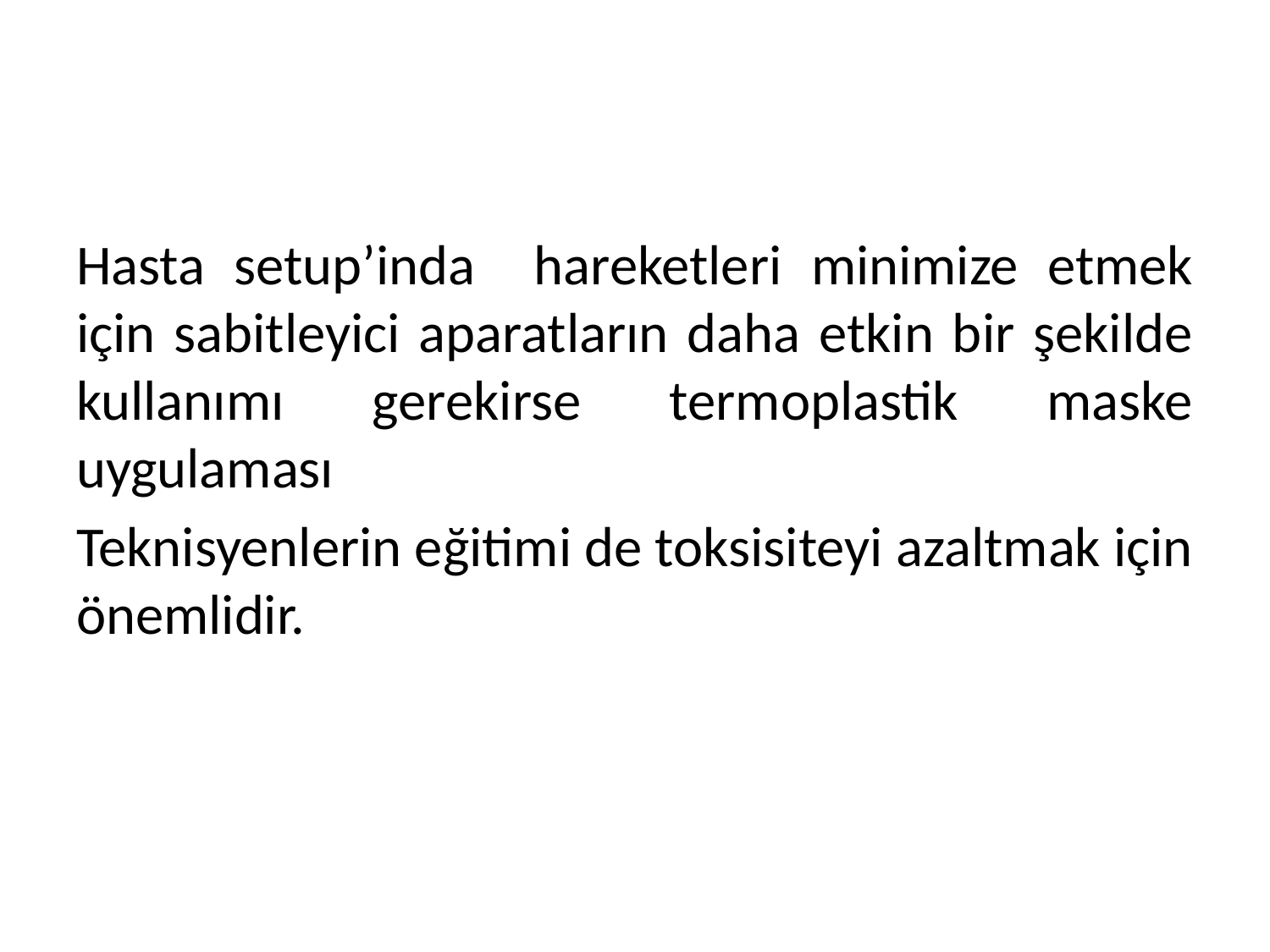

#
Hasta setup’inda  hareketleri minimize etmek için sabitleyici aparatların daha etkin bir şekilde kullanımı gerekirse termoplastik maske uygulaması
Teknisyenlerin eğitimi de toksisiteyi azaltmak için önemlidir.